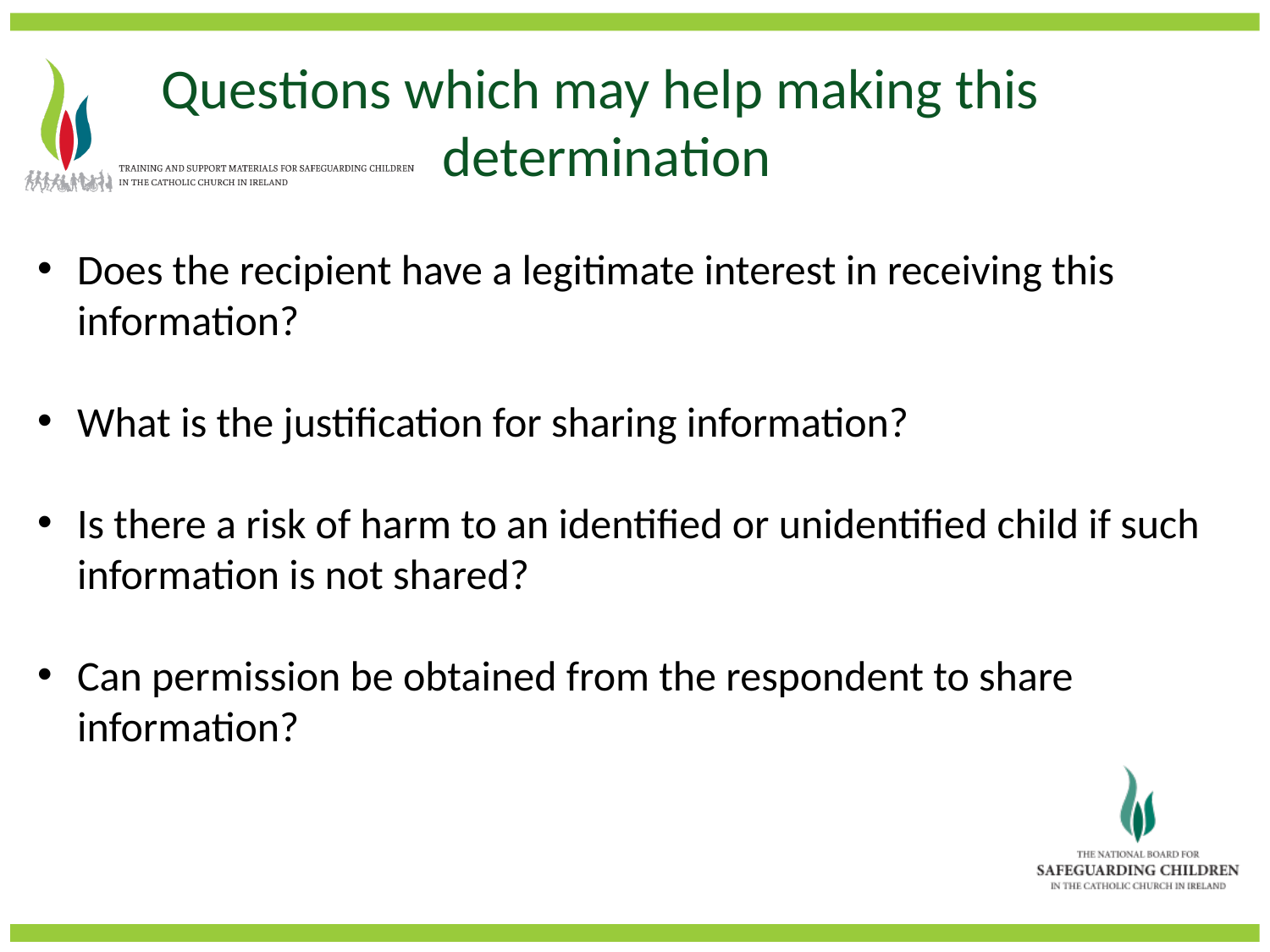

Questions which may help making this
determination
Does the recipient have a legitimate interest in receiving this information?

What is the justification for sharing information?

Is there a risk of harm to an identified or unidentified child if such information is not shared?

Can permission be obtained from the respondent to share information?